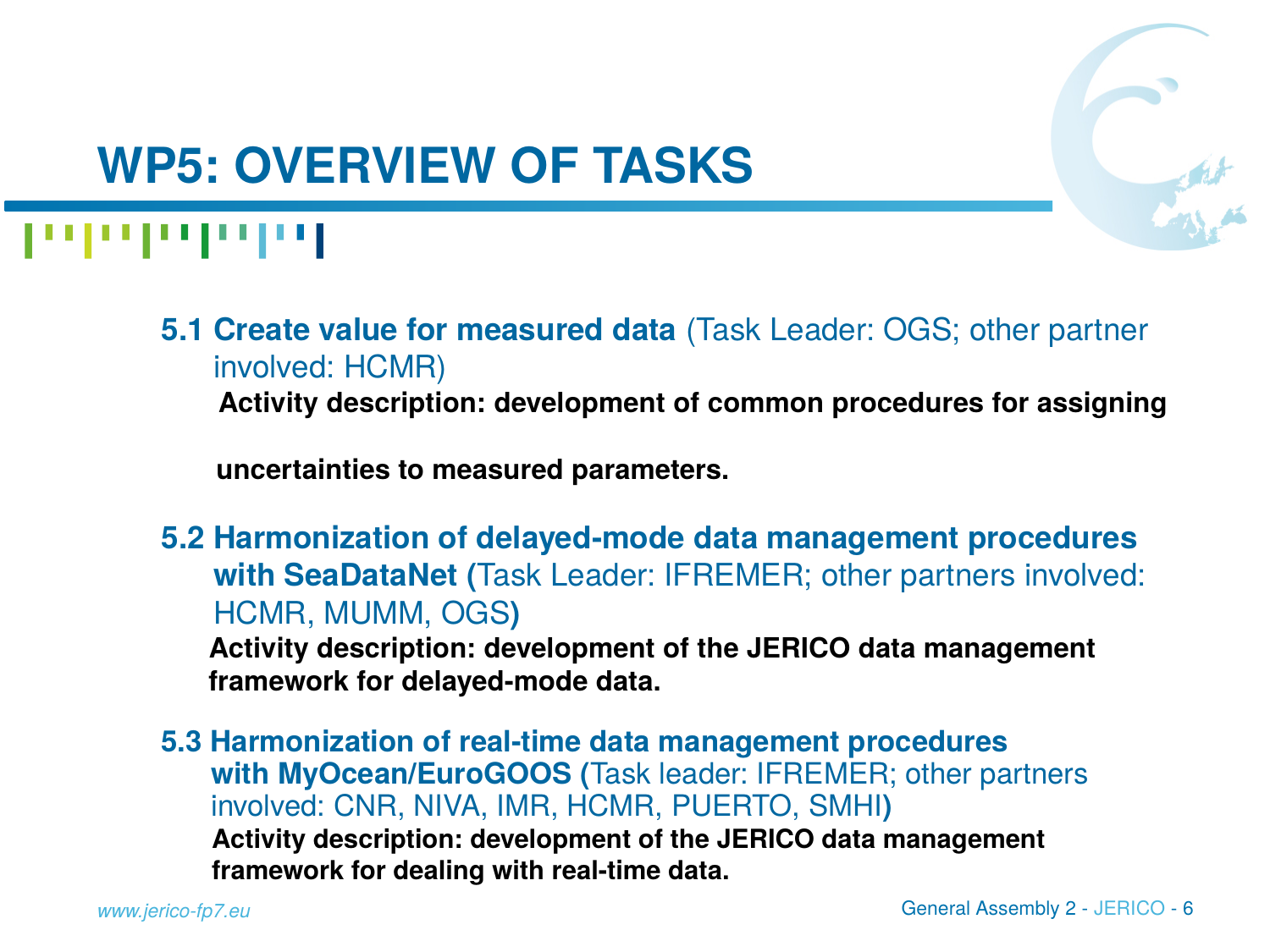

# WP5: overview of tasks

5.1 Create value for measured data (Task Leader: OGS; other partner
      involved: HCMR)
       Activity description: development of common procedures for assigning
       uncertainties to measured parameters.

5.2 Harmonization of delayed-mode data management procedures
      with SeaDataNet (Task Leader: IFREMER; other partners involved:
      HCMR, MUMM, OGS)
       Activity description: development of the JERICO data management
      framework for delayed-mode data.

5.3 Harmonization of real-time data management procedures
      with MyOcean/EuroGOOS (Task leader: IFREMER; other partners
      involved: CNR, NIVA, IMR, HCMR, PUERTO, SMHI)
       Activity description: development of the JERICO data management
       framework for dealing with real-time data.
www.jerico-fp7.eu